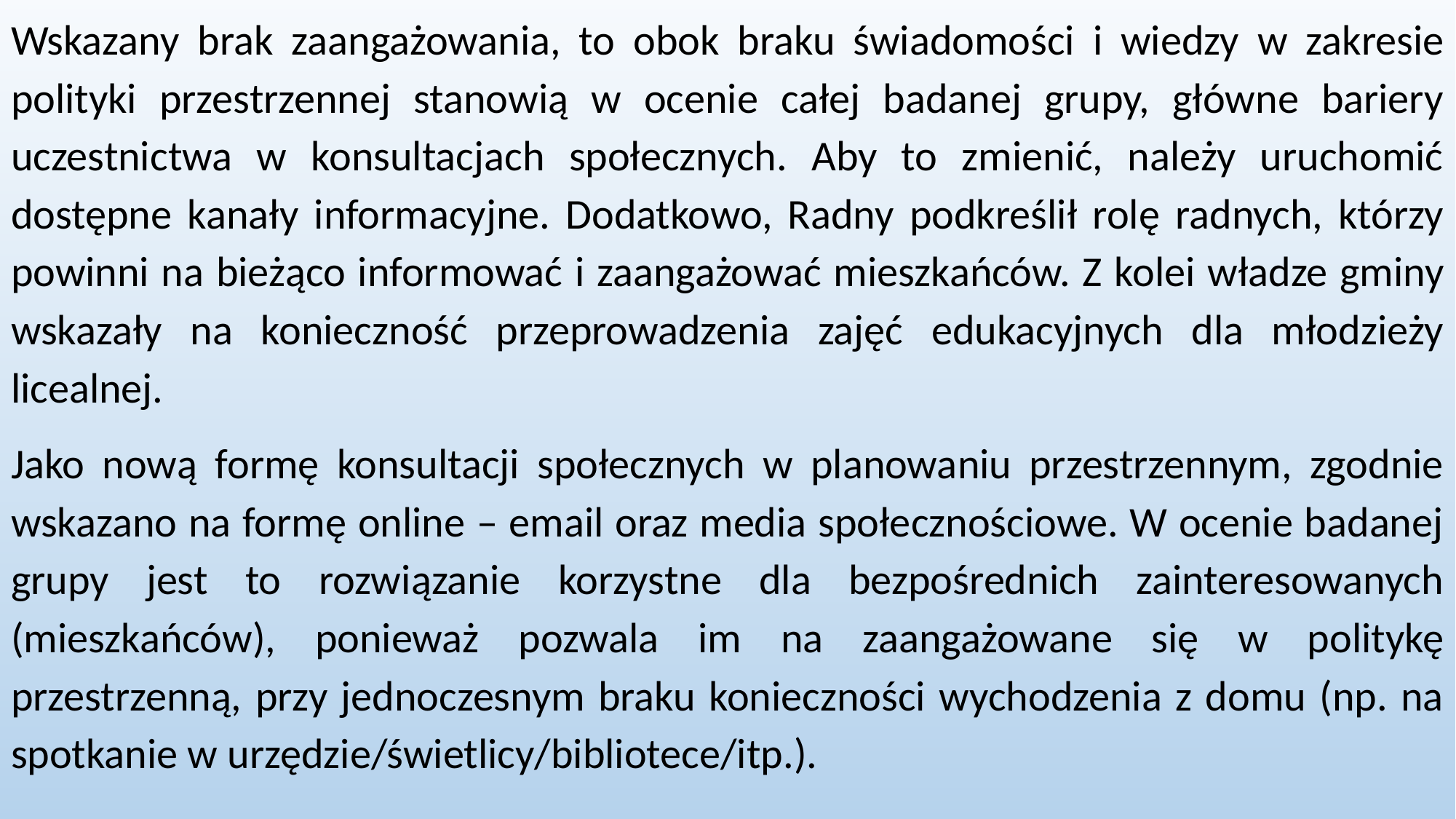

Wskazany brak zaangażowania, to obok braku świadomości i wiedzy w zakresie polityki przestrzennej stanowią w ocenie całej badanej grupy, główne bariery uczestnictwa w konsultacjach społecznych. Aby to zmienić, należy uruchomić dostępne kanały informacyjne. Dodatkowo, Radny podkreślił rolę radnych, którzy powinni na bieżąco informować i zaangażować mieszkańców. Z kolei władze gminy wskazały na konieczność przeprowadzenia zajęć edukacyjnych dla młodzieży licealnej.
Jako nową formę konsultacji społecznych w planowaniu przestrzennym, zgodnie wskazano na formę online – email oraz media społecznościowe. W ocenie badanej grupy jest to rozwiązanie korzystne dla bezpośrednich zainteresowanych (mieszkańców), ponieważ pozwala im na zaangażowane się w politykę przestrzenną, przy jednoczesnym braku konieczności wychodzenia z domu (np. na spotkanie w urzędzie/świetlicy/bibliotece/itp.).